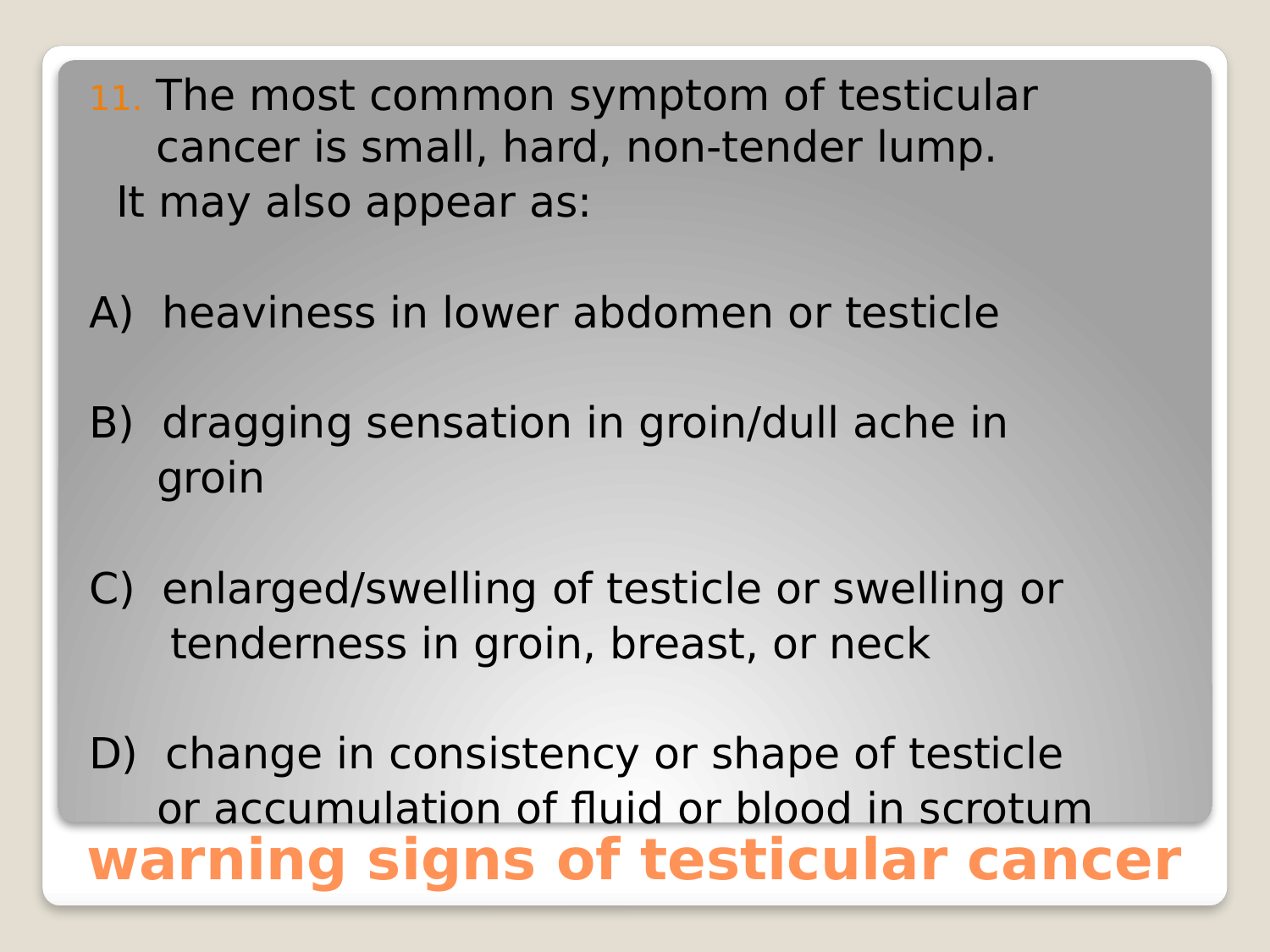

The most common symptom of testicular cancer is small, hard, non-tender lump.
  It may also appear as:

A)  heaviness in lower abdomen or testicle

B)  dragging sensation in groin/dull ache in
     groin

C)  enlarged/swelling of testicle or swelling or
      tenderness in groin, breast, or neck

D)  change in consistency or shape of testicle
     or accumulation of fluid or blood in scrotum

# warning signs of testicular cancer